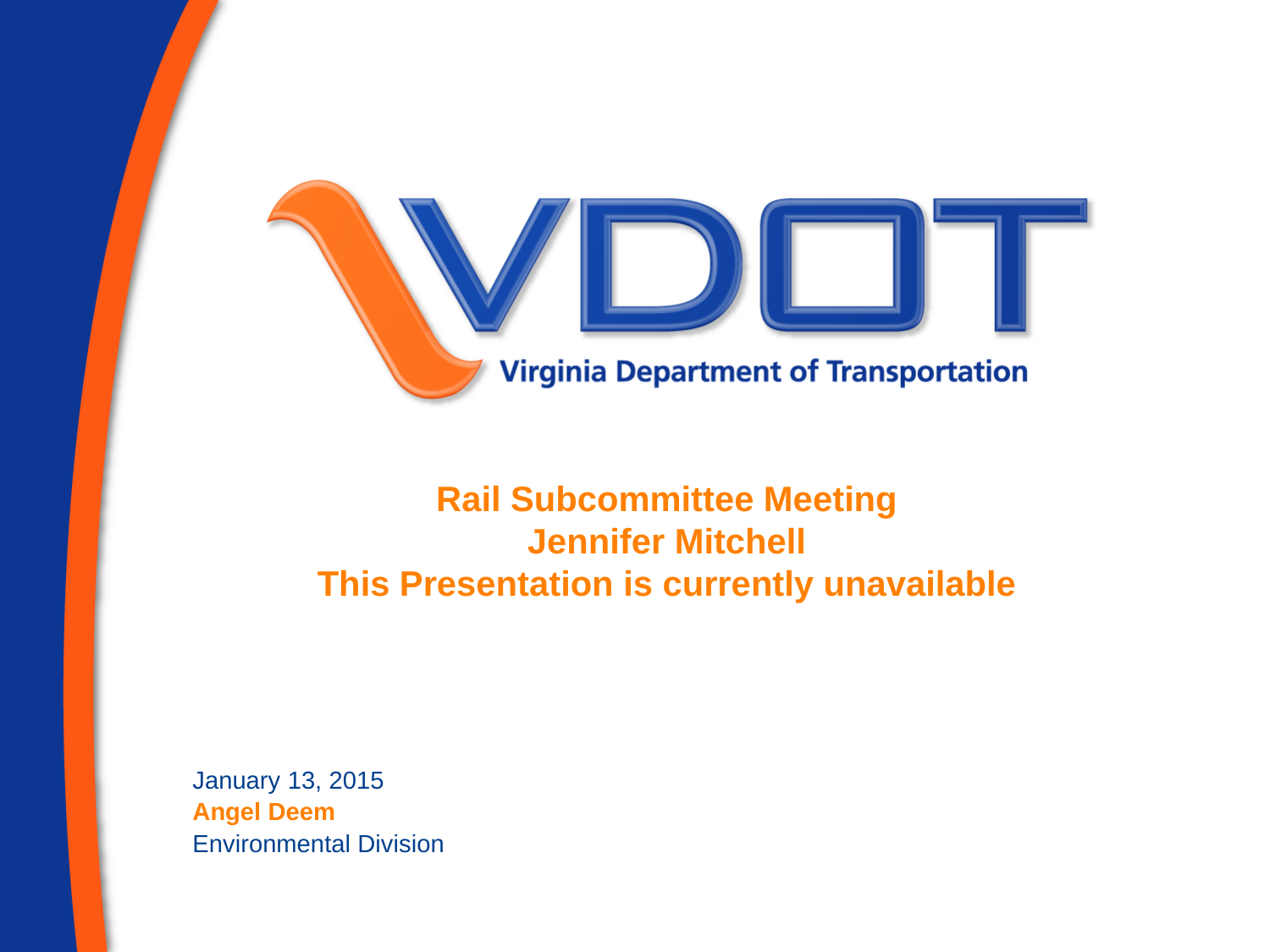

# Rail Subcommittee Meeting Jennifer Mitchell This Presentation is currently unavailable
January 13, 2015
Angel Deem
Environmental Division